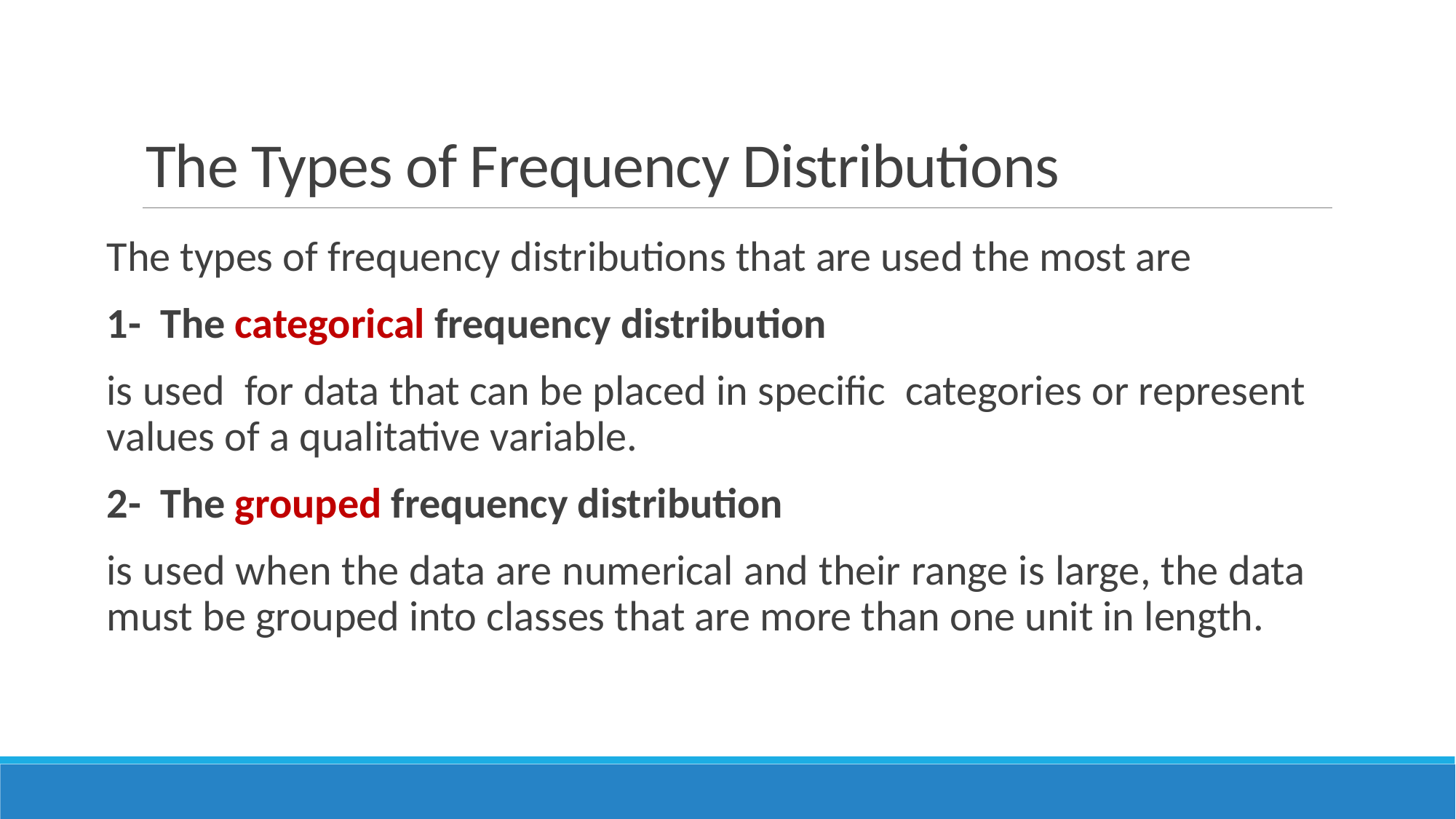

# The Types of Frequency Distributions
The types of frequency distributions that are used the most are
1-  The categorical frequency distribution
is used  for data that can be placed in specific  categories or represent values of a qualitative variable.
2-  The grouped frequency distribution
is used when the data are numerical and their range is large, the data must be grouped into classes that are more than one unit in length.